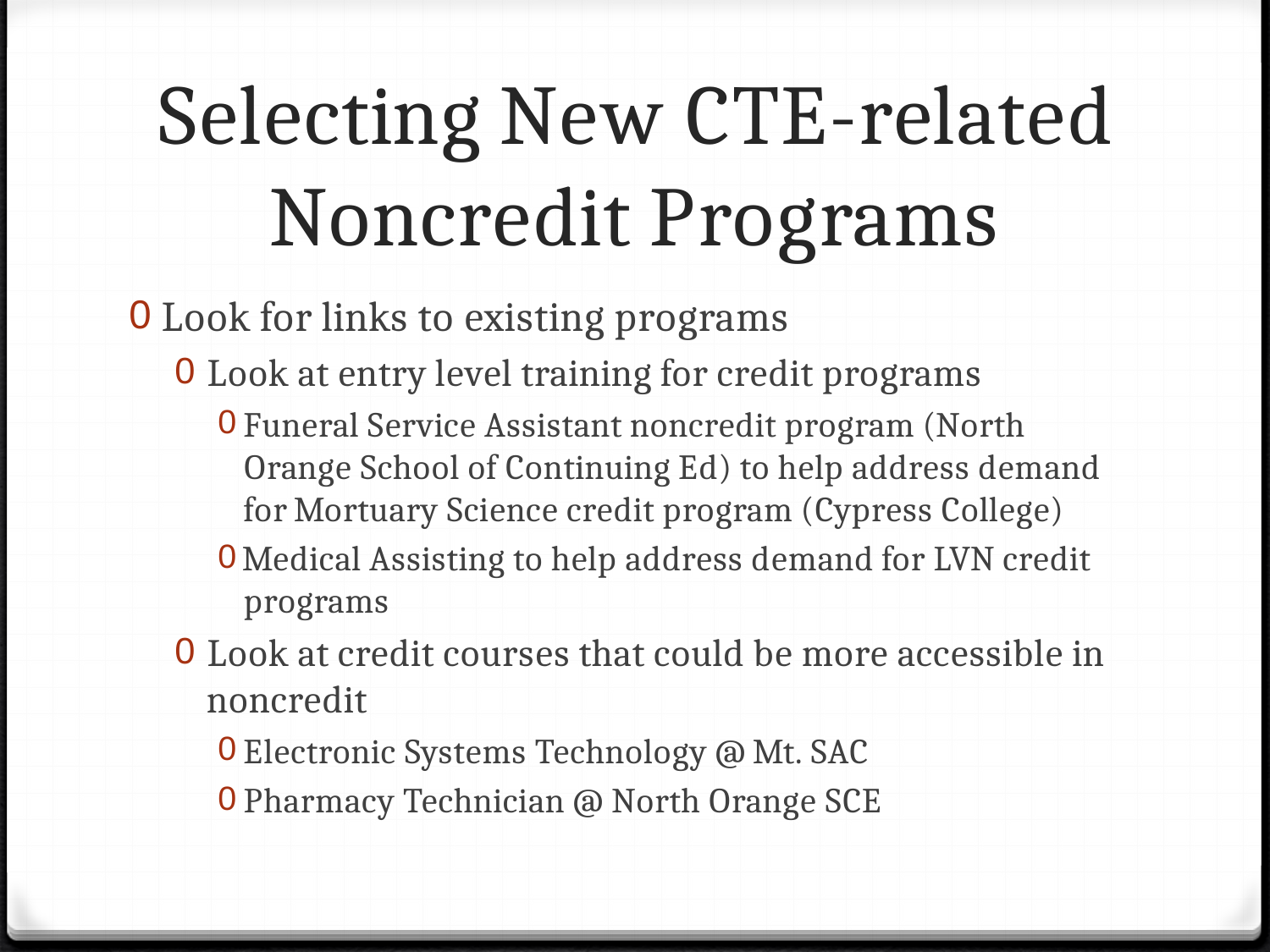

# Selecting New CTE-related Noncredit Programs
Look for links to existing programs
Look at entry level training for credit programs
Funeral Service Assistant noncredit program (North Orange School of Continuing Ed) to help address demand for Mortuary Science credit program (Cypress College)
Medical Assisting to help address demand for LVN credit programs
Look at credit courses that could be more accessible in noncredit
Electronic Systems Technology @ Mt. SAC
Pharmacy Technician @ North Orange SCE